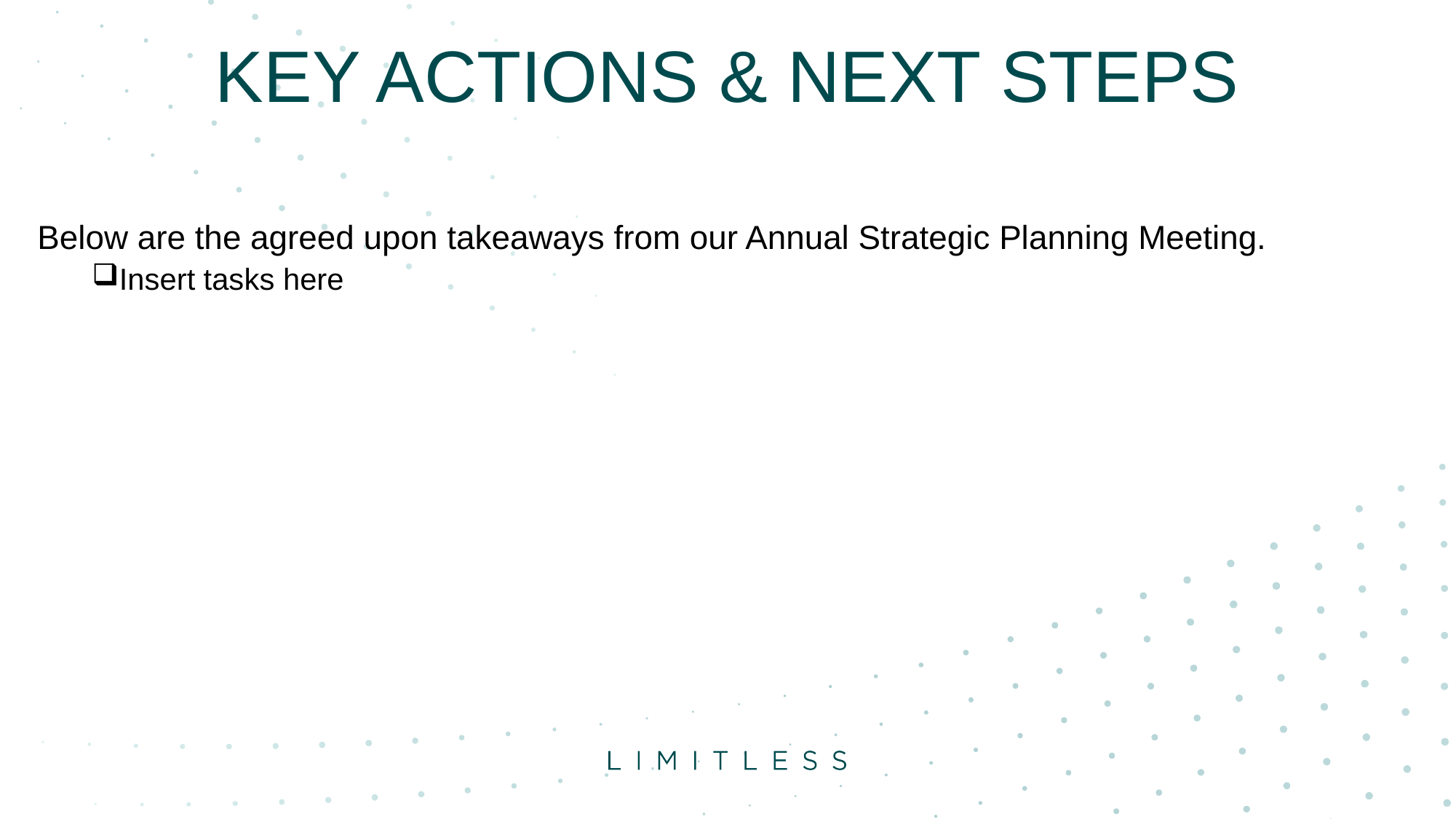

KEY ACTIONS & NEXT STEPS
Below are the agreed upon takeaways from our Annual Strategic Planning Meeting.
Insert tasks here